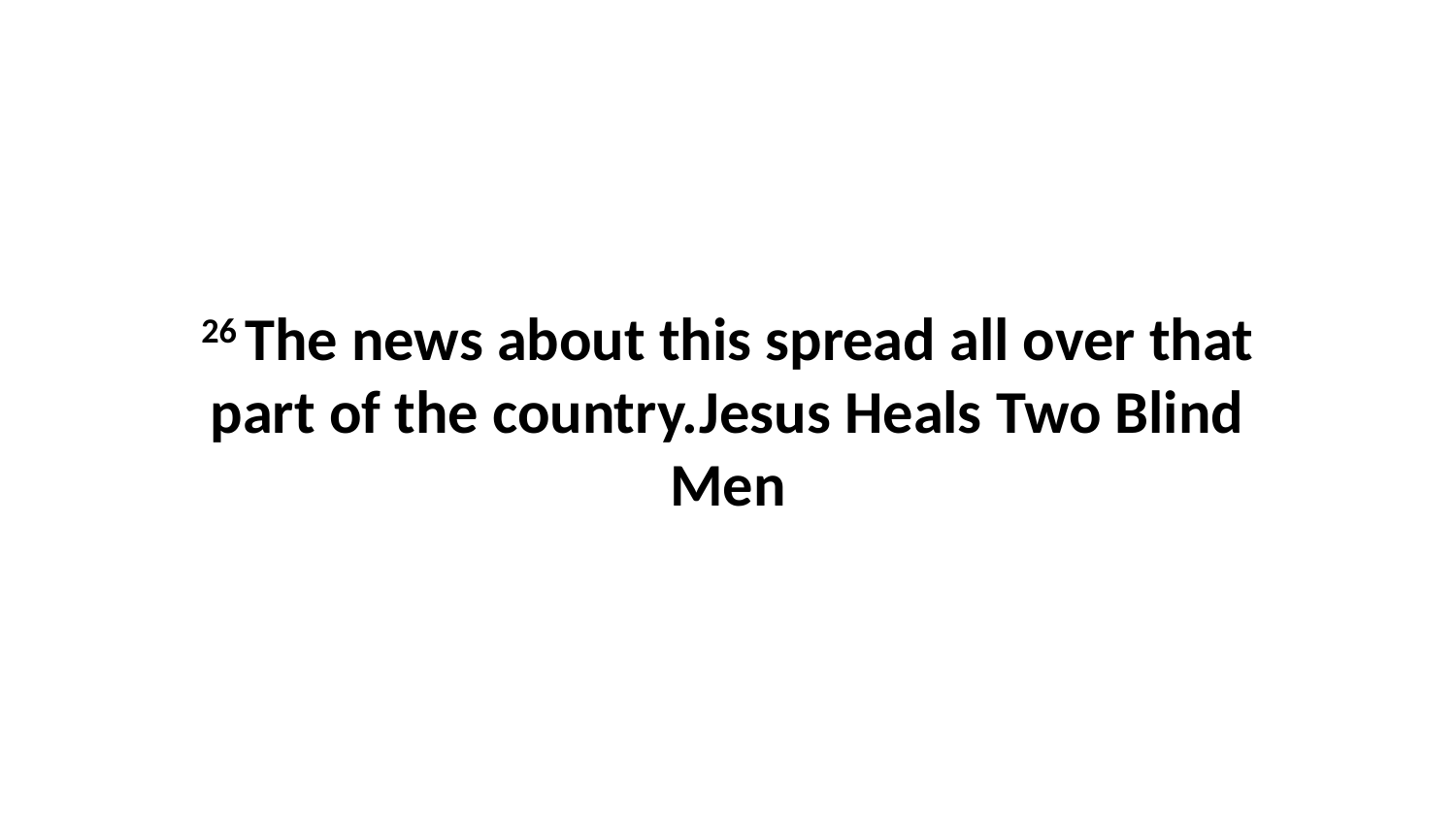

26 The news about this spread all over that part of the country.Jesus Heals Two Blind Men